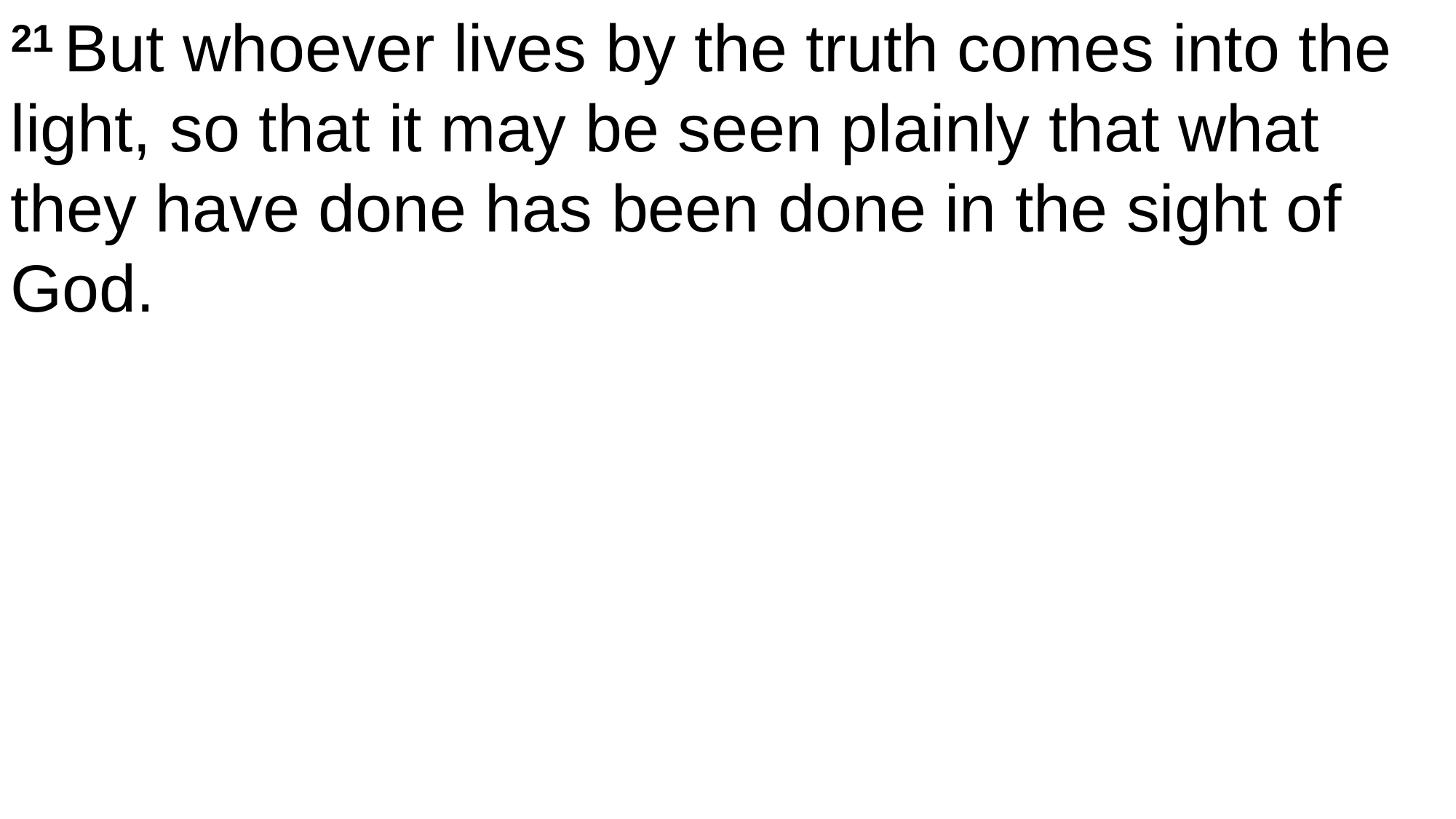

21 But whoever lives by the truth comes into the light, so that it may be seen plainly that what they have done has been done in the sight of God.